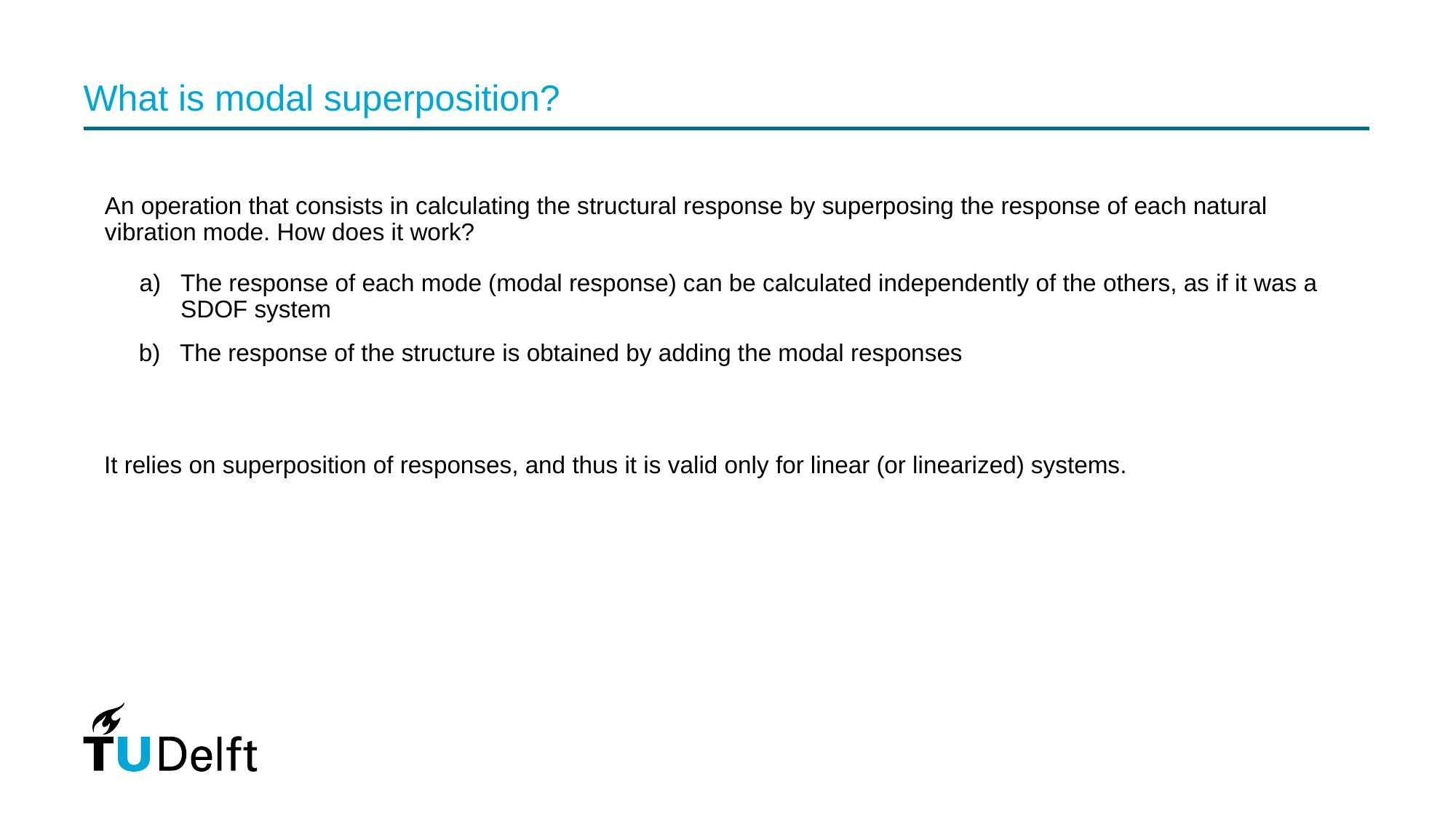

# What is modal superposition?

An operation that consists in calculating the structural response by superposing the response of each natural vibration mode. How does it work?
The response of each mode (modal response) can be calculated independently of the others, as if it was a SDOF system
The response of the structure is obtained by adding the modal responses
It relies on superposition of responses, and thus it is valid only for linear (or linearized) systems.